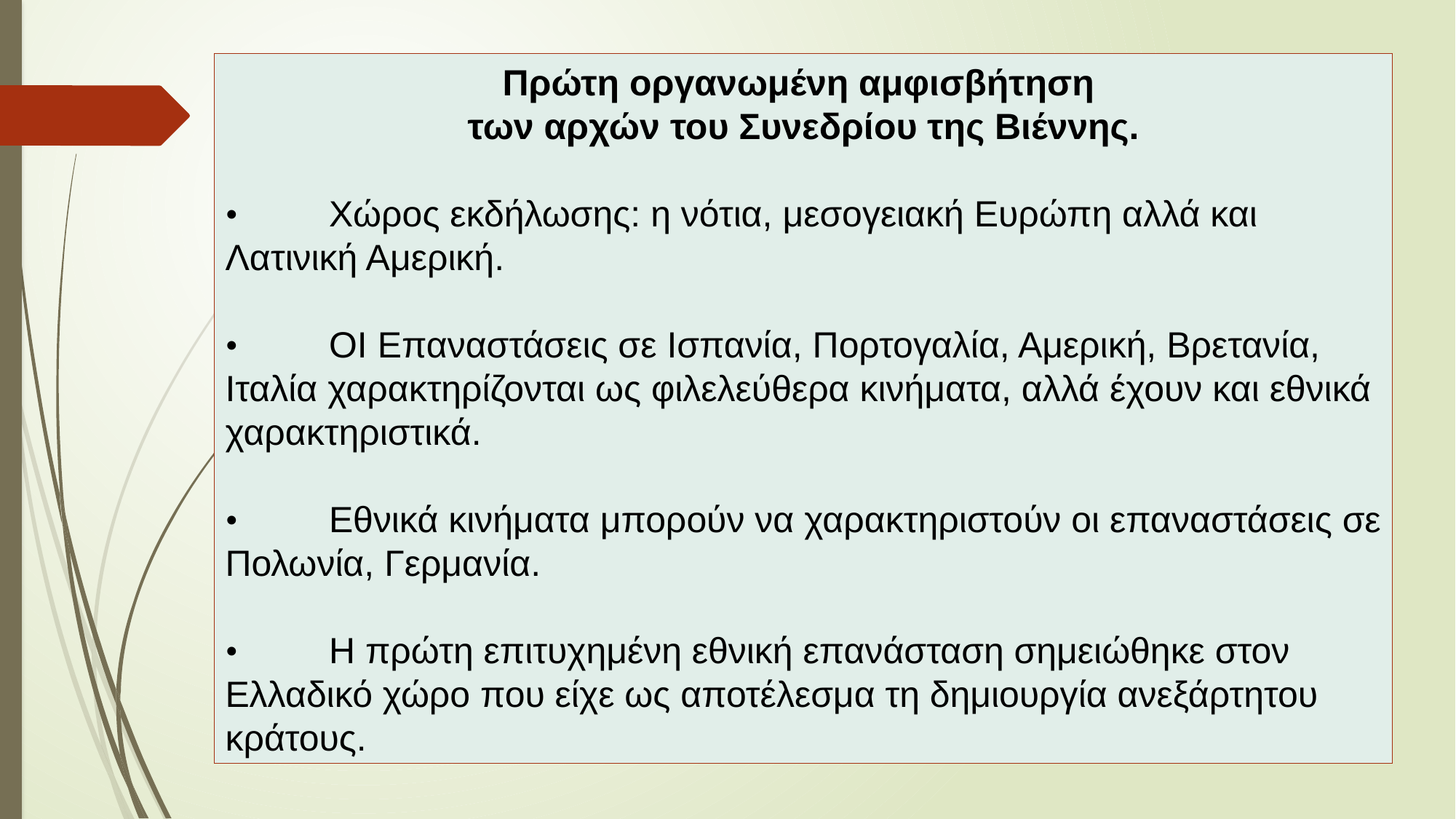

Πρώτη οργανωμένη αμφισβήτηση
των αρχών του Συνεδρίου της Βιέννης.
•          Χώρος εκδήλωσης: η νότια, μεσογειακή Ευρώπη αλλά και Λατινική Αμερική.
•          ΟΙ Επαναστάσεις σε Ισπανία, Πορτογαλία, Αμερική, Βρετανία, Ιταλία χαρακτηρίζονται ως φιλελεύθερα κινήματα, αλλά έχουν και εθνικά χαρακτηριστικά.
•          Εθνικά κινήματα μπορούν να χαρακτηριστούν οι επαναστάσεις σε Πολωνία, Γερμανία.
•          Η πρώτη επιτυχημένη εθνική επανάσταση σημειώθηκε στον Ελλαδικό χώρο που είχε ως αποτέλεσμα τη δημιουργία ανεξάρτητου κράτους.